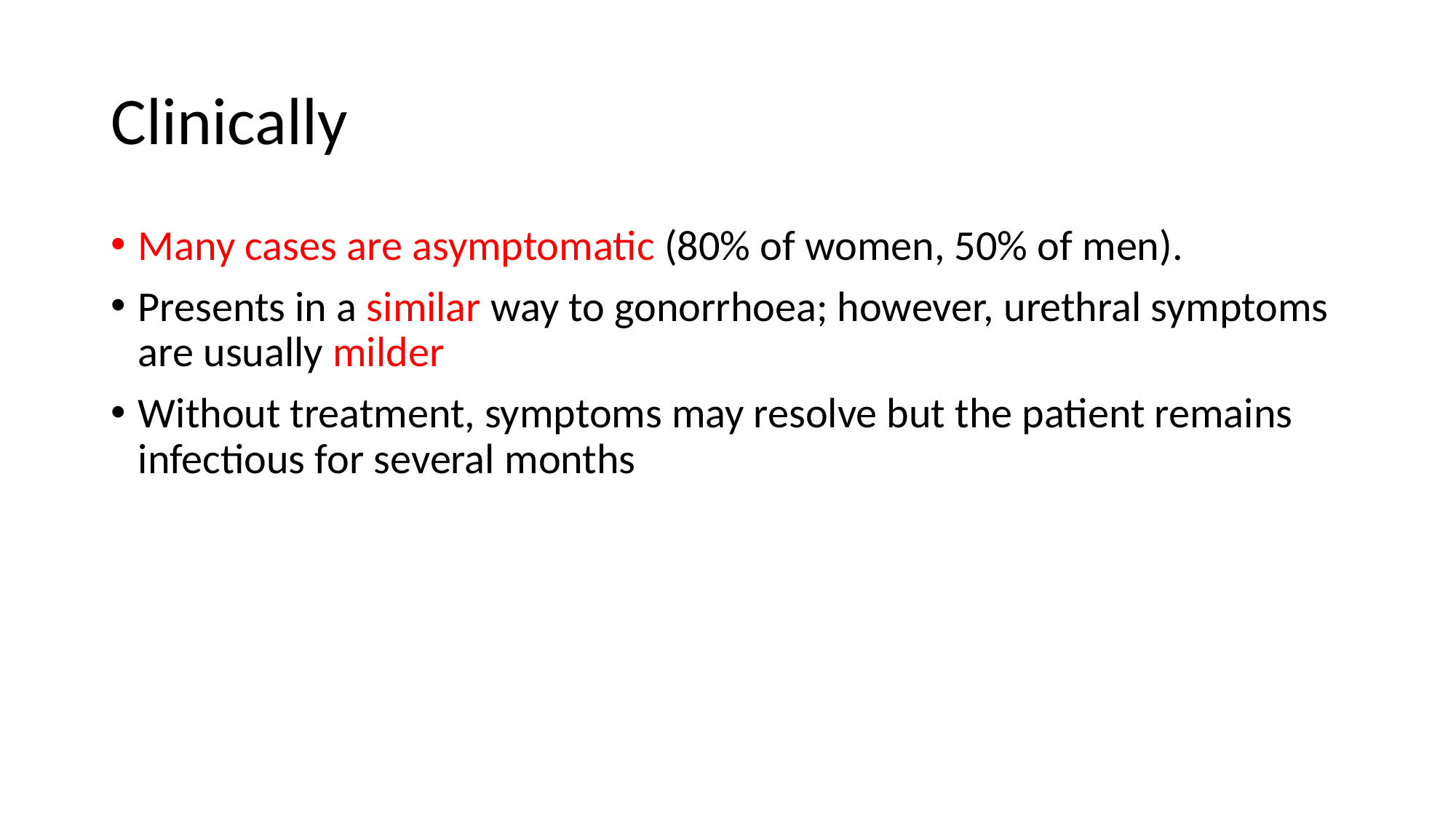

# Clinically
Many cases are asymptomatic (80% of women, 50% of men).
Presents in a similar way to gonorrhoea; however, urethral symptoms are usually milder
Without treatment, symptoms may resolve but the patient remains infectious for several months